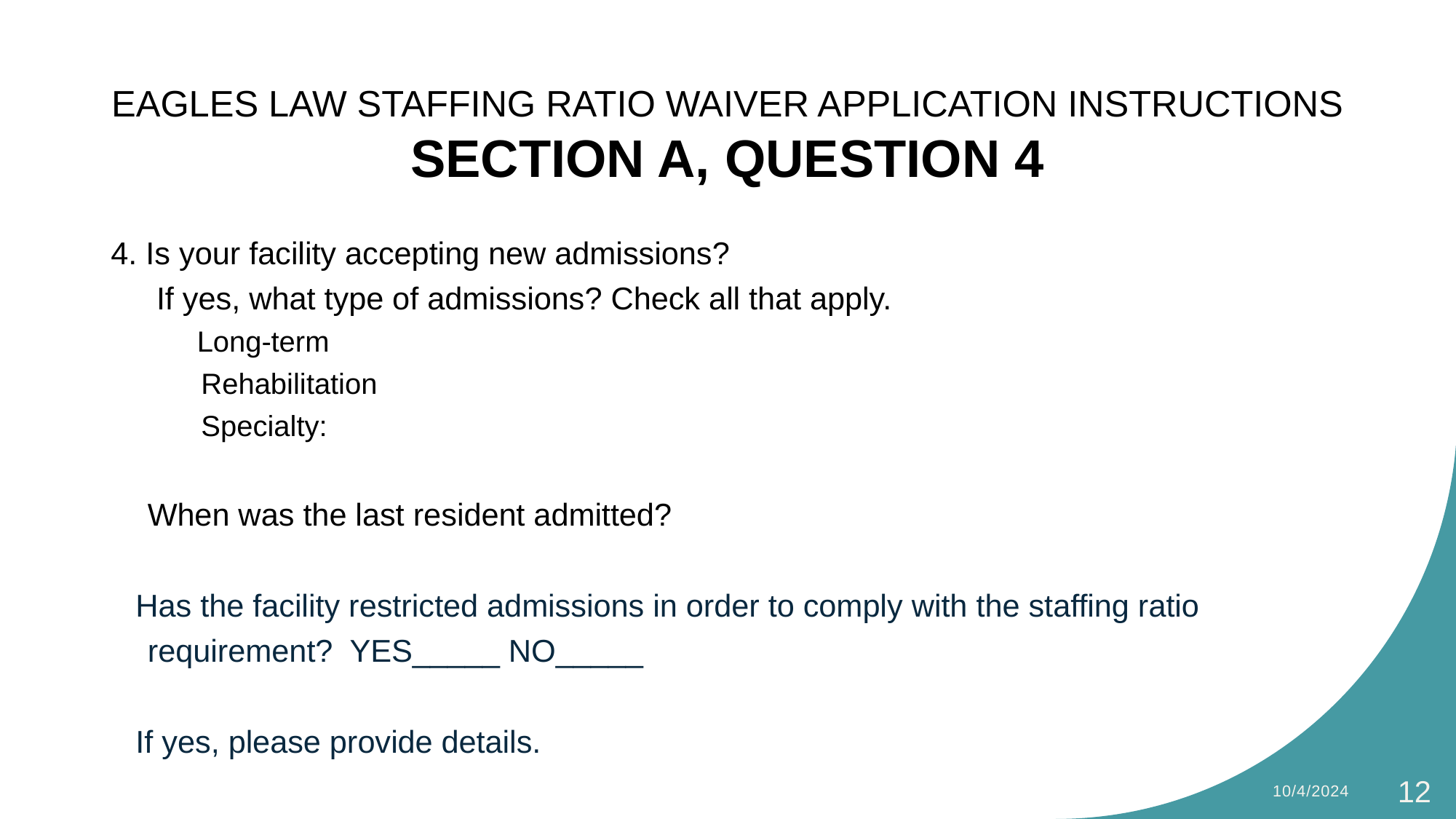

# EAGLES LAW STAFFING RATIO WAIVER APPLICATION INSTRUCTIONS SECTION A, QUESTION 4
4. Is your facility accepting new admissions?
	 If yes, what type of admissions? Check all that apply.
	Long-term
  Rehabilitation
  Specialty:

	When was the last resident admitted?

Has the facility restricted admissions in order to comply with the staffing ratio requirement?  YES_____ NO_____

If yes, please provide details.

10/4/2024
12